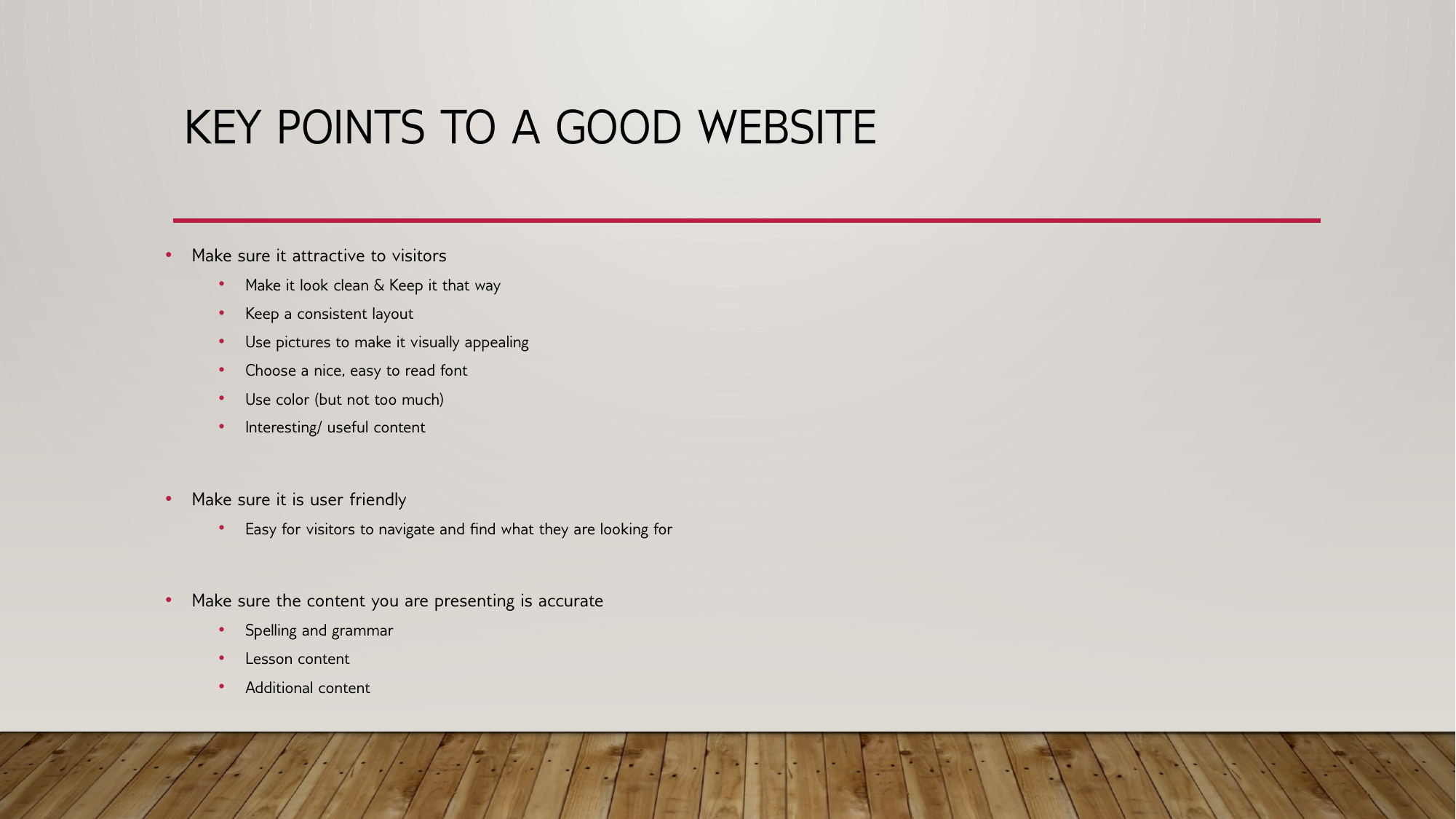

# Key points to a good website

Make sure it attractive to visitors
Make it look clean & Keep it that way
Keep a consistent layout
Use pictures to make it visually appealing
Choose a nice, easy to read font
Use color (but not too much)
Interesting/ useful content

Make sure it is user friendly
Easy for visitors to navigate and find what they are looking for

Make sure the content you are presenting is accurate
Spelling and grammar
Lesson content
Additional content